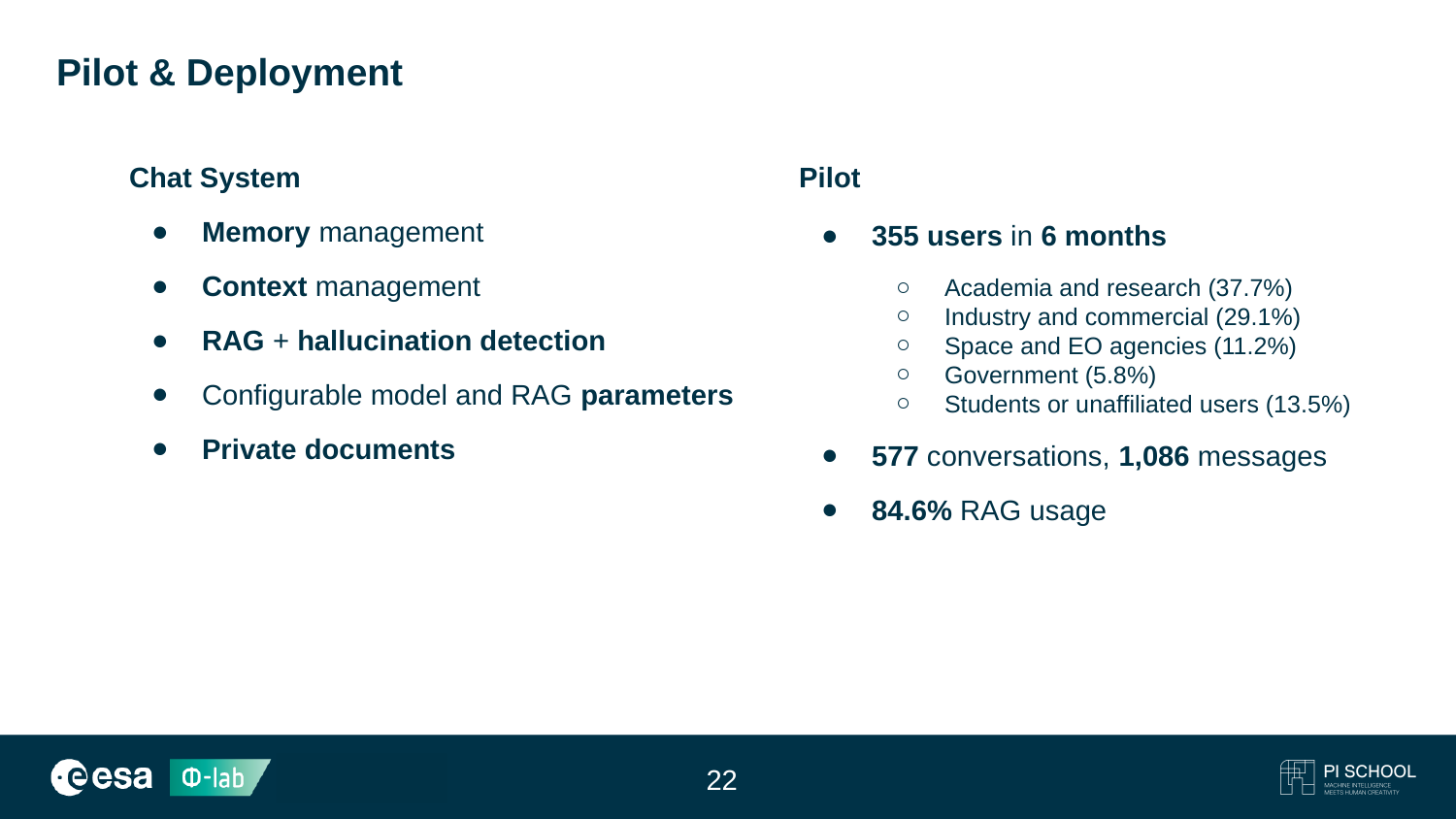

# Pilot & Deployment
Chat System
Memory management
Context management
RAG + hallucination detection
Configurable model and RAG parameters
Private documents
Pilot
355 users in 6 months
Academia and research (37.7%)
Industry and commercial (29.1%)
Space and EO agencies (11.2%)
Government (5.8%)
Students or unaffiliated users (13.5%)
577 conversations, 1,086 messages
84.6% RAG usage
22